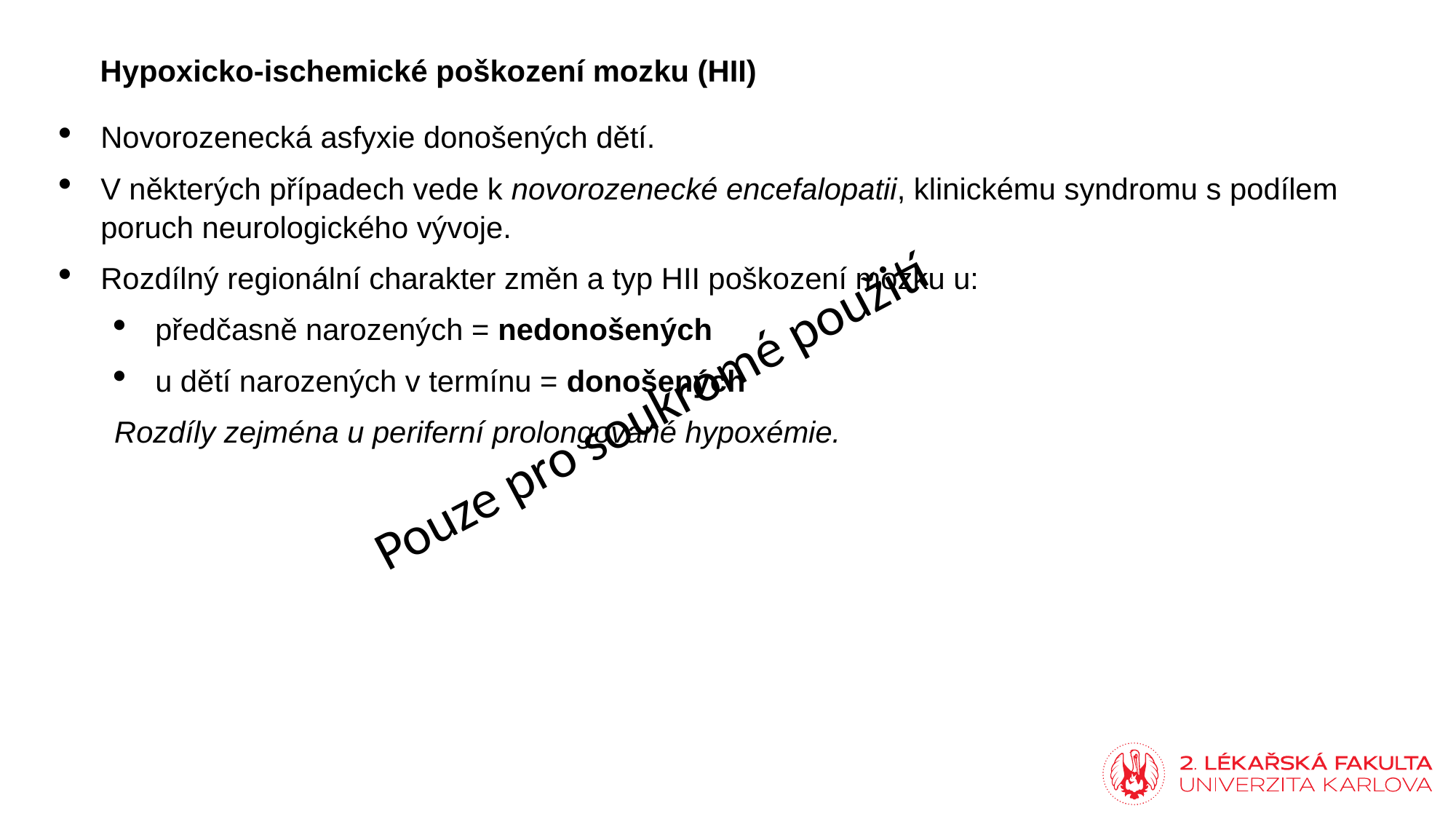

Hypoxicko-ischemické poškození mozku (HII)
Novorozenecká asfyxie donošených dětí.
V některých případech vede k novorozenecké encefalopatii, klinickému syndromu s podílem poruch neurologického vývoje.
Rozdílný regionální charakter změn a typ HII poškození mozku u:
předčasně narozených = nedonošených
u dětí narozených v termínu = donošených
Rozdíly zejména u periferní prolongované hypoxémie.